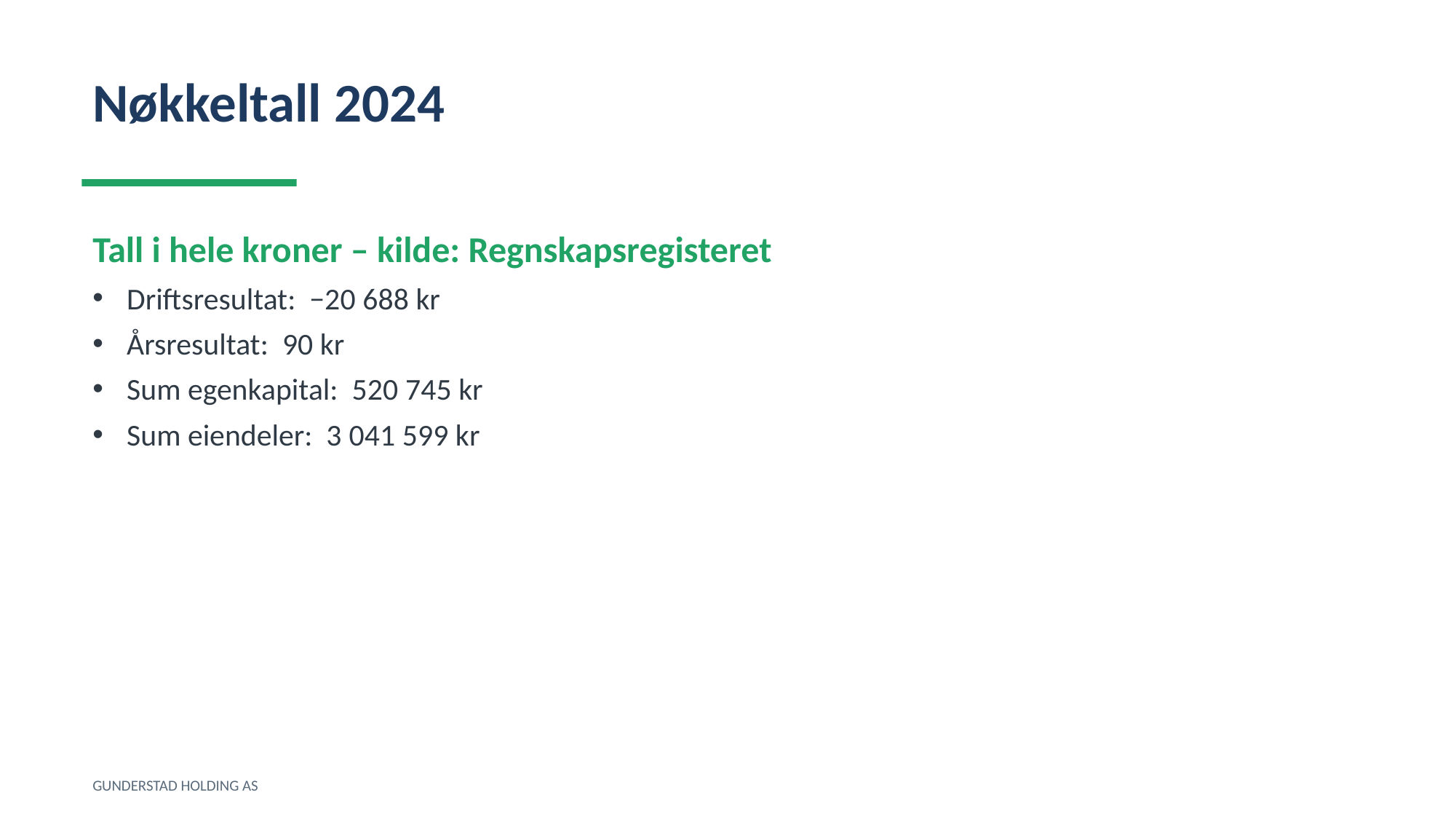

Nøkkeltall 2024

Tall i hele kroner – kilde: Regnskapsregisteret
Driftsresultat:  −20 688 kr
Årsresultat:  90 kr
Sum egenkapital:  520 745 kr
Sum eiendeler:  3 041 599 kr
GUNDERSTAD HOLDING AS